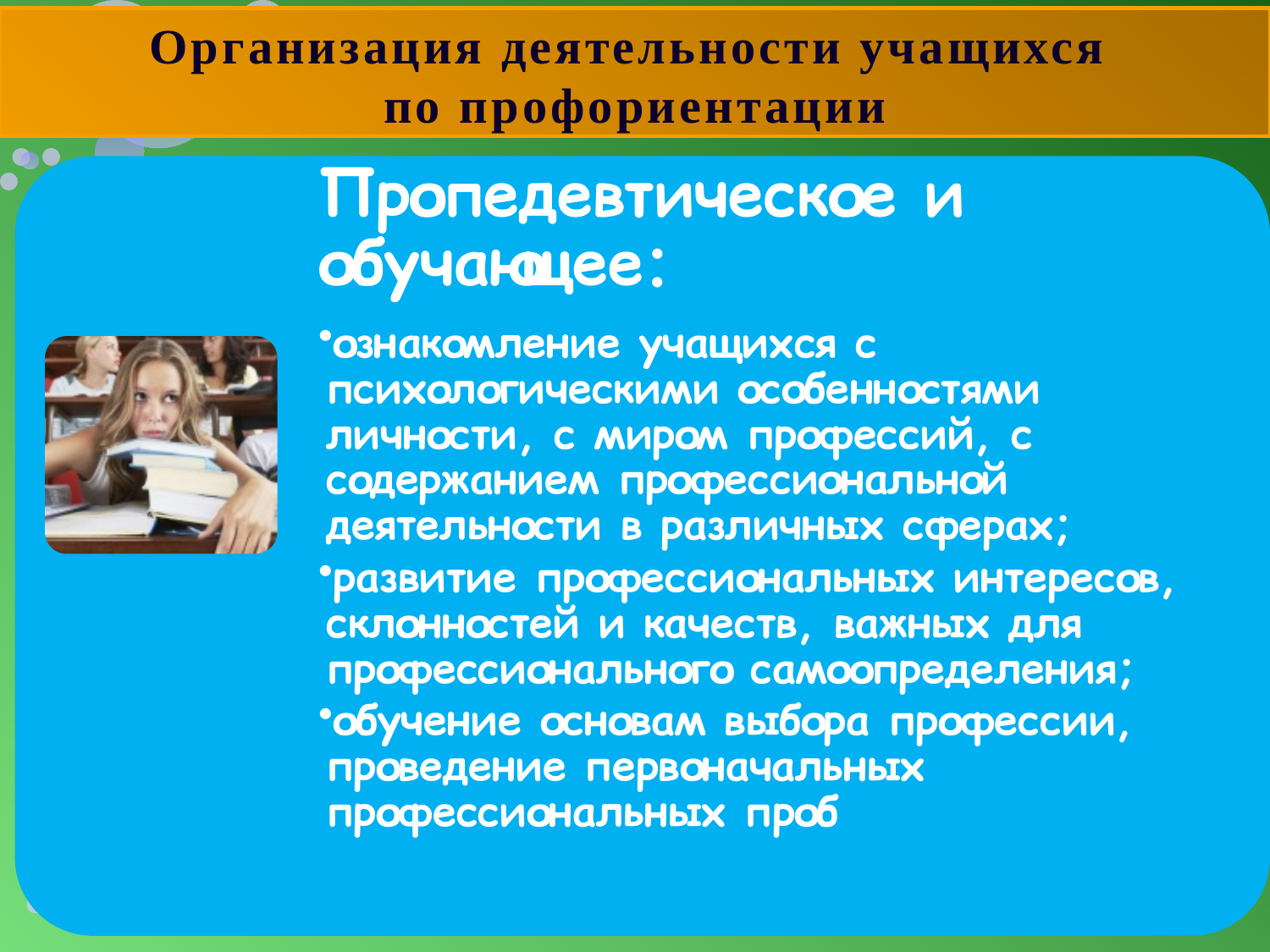

Организация деятельности учащихся
по профориентации

Пропедевтическое и обучающее:
ознакомление учащихся с психологическими особенностями личности, с миром профессий, с содержанием профессиональной деятельности в различных сферах;
развитие профессиональных интересов, склонностей и качеств, важных для профессионального самоопределения;
обучение основам выбора профессии, проведение первоначальных профессиональных проб